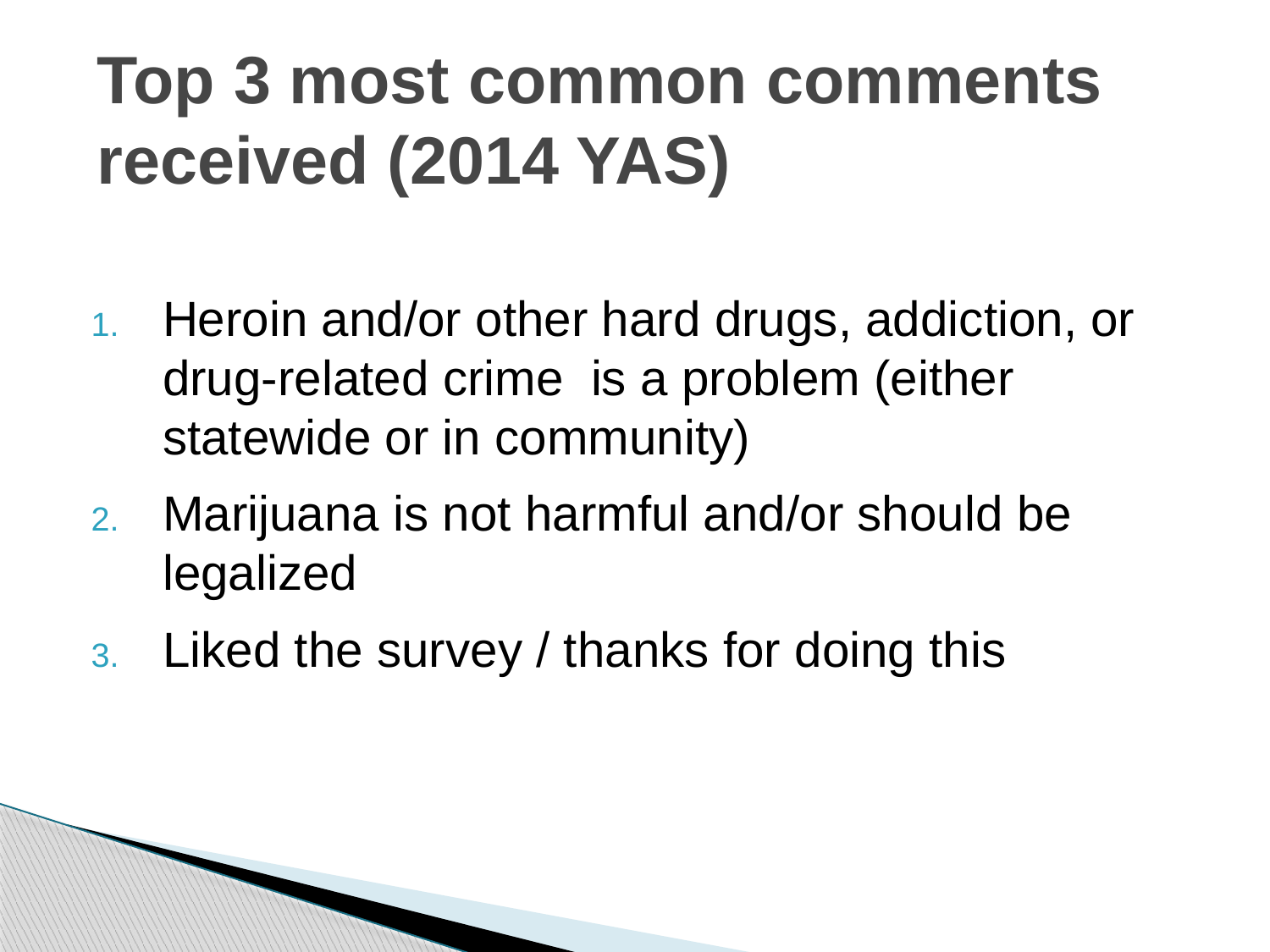

# Top 3 most common comments received (2014 YAS)

Heroin and/or other hard drugs, addiction, or drug-related crime  is a problem (either statewide or in community)
Marijuana is not harmful and/or should be legalized
Liked the survey / thanks for doing this